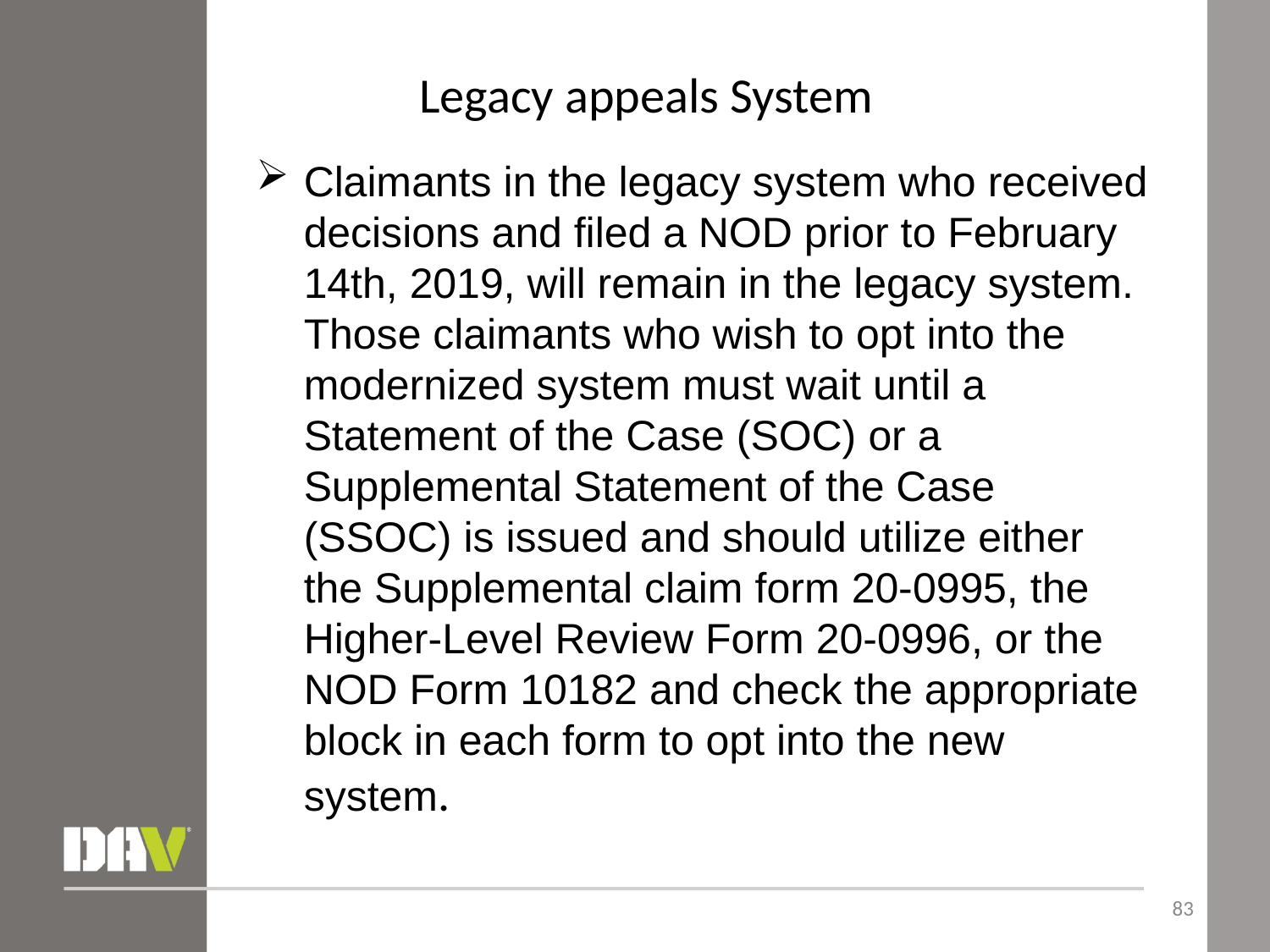

# Legacy appeals System
Claimants in the legacy system who received decisions and filed a NOD prior to February 14th, 2019, will remain in the legacy system.  Those claimants who wish to opt into the modernized system must wait until a Statement of the Case (SOC) or a Supplemental Statement of the Case (SSOC) is issued and should utilize either the Supplemental claim form 20-0995, the Higher-Level Review Form 20-0996, or the NOD Form 10182 and check the appropriate block in each form to opt into the new system.
83